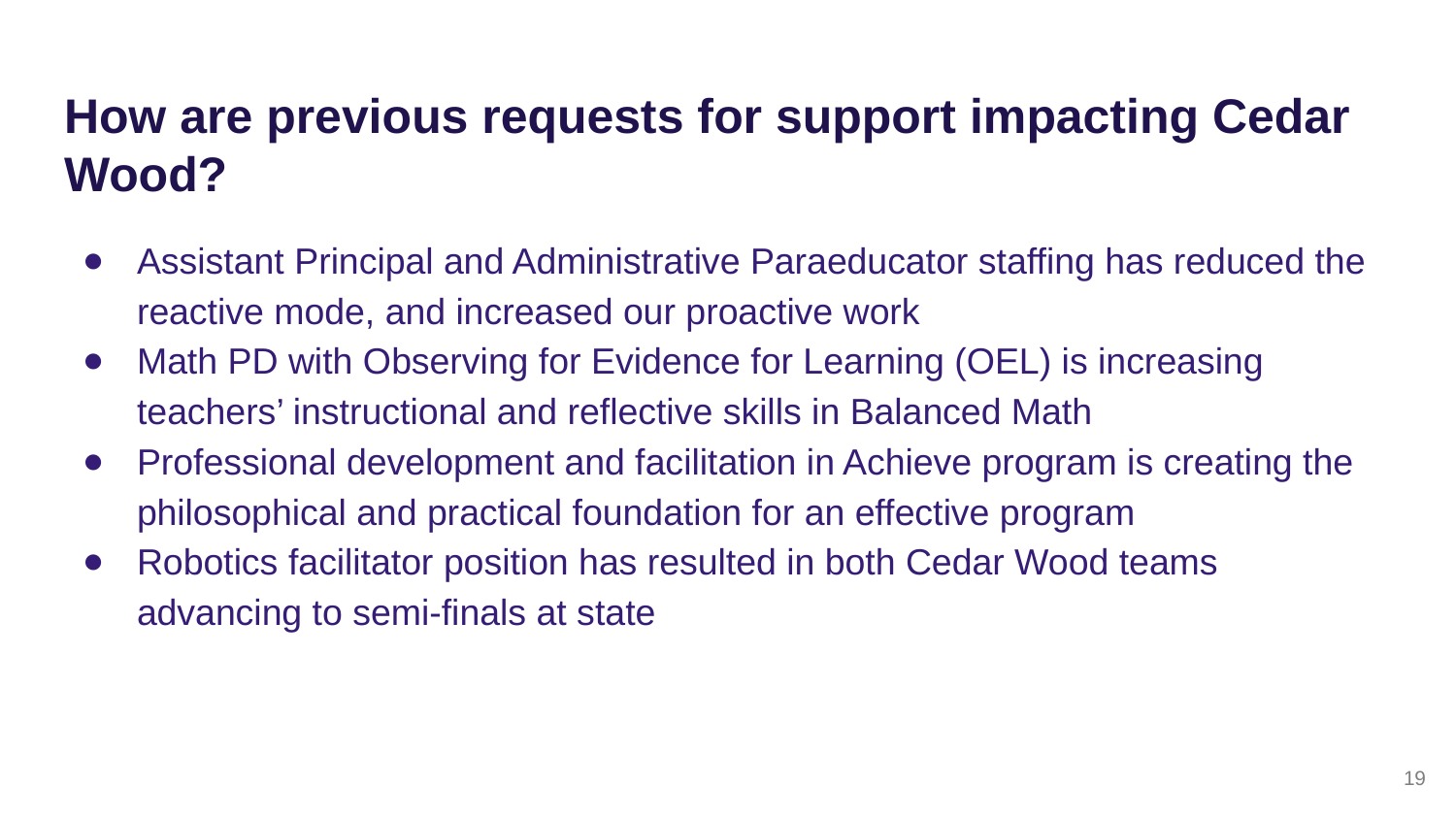

# How are previous requests for support impacting Cedar Wood?
Assistant Principal and Administrative Paraeducator staffing has reduced the reactive mode, and increased our proactive work
Math PD with Observing for Evidence for Learning (OEL) is increasing teachers’ instructional and reflective skills in Balanced Math
Professional development and facilitation in Achieve program is creating the philosophical and practical foundation for an effective program
Robotics facilitator position has resulted in both Cedar Wood teams advancing to semi-finals at state
19